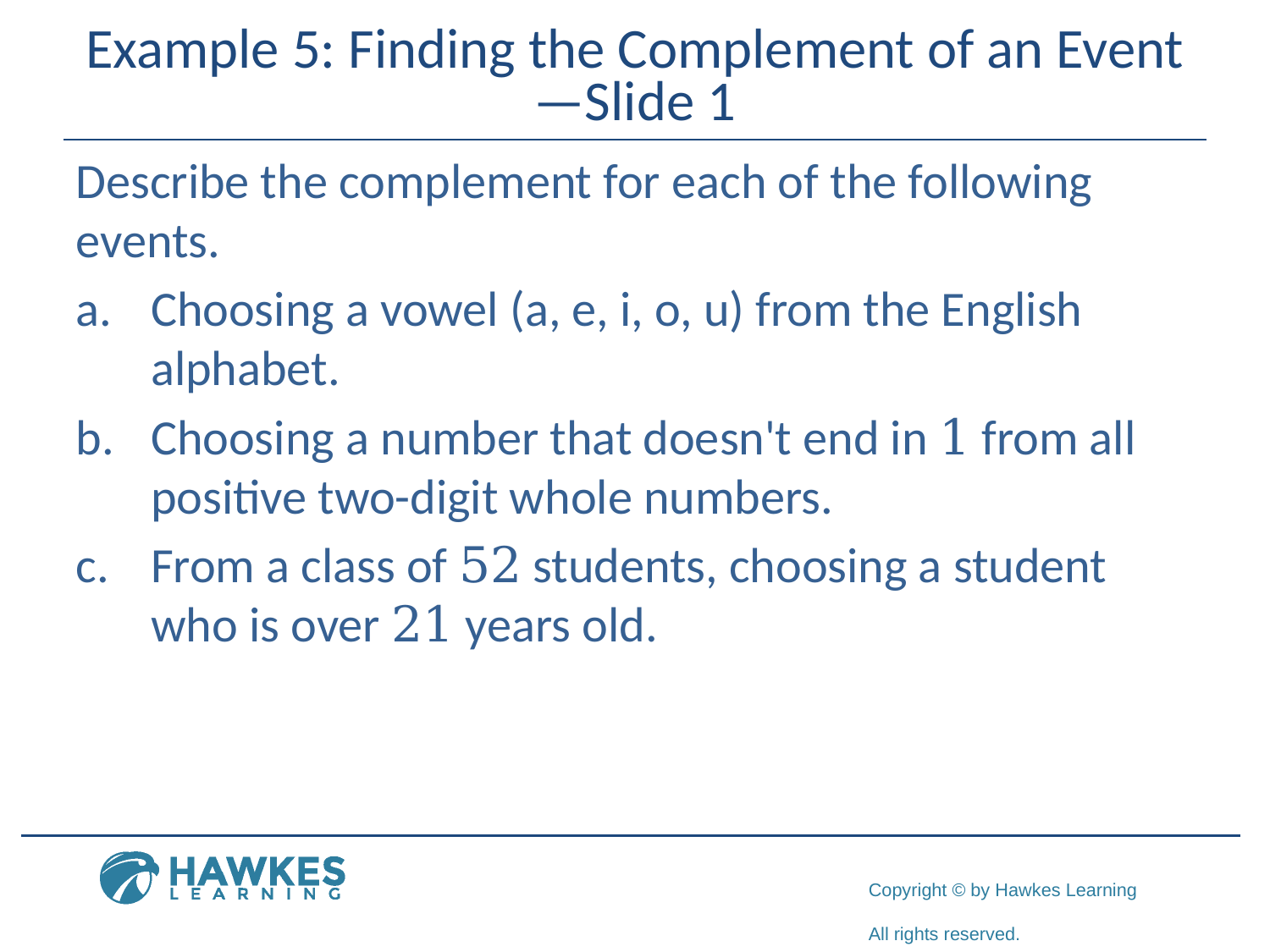

# Example 5: Finding the Complement of an Event—Slide 1
Describe the complement for each of the following events.
a.​	Choosing a vowel (a, e, i, o, u) from the English alphabet.
b.​	Choosing a number that doesn't end in 1 from all positive two-digit whole numbers.
c.​	From a class of 52 students, choosing a student who is over 21 years old.